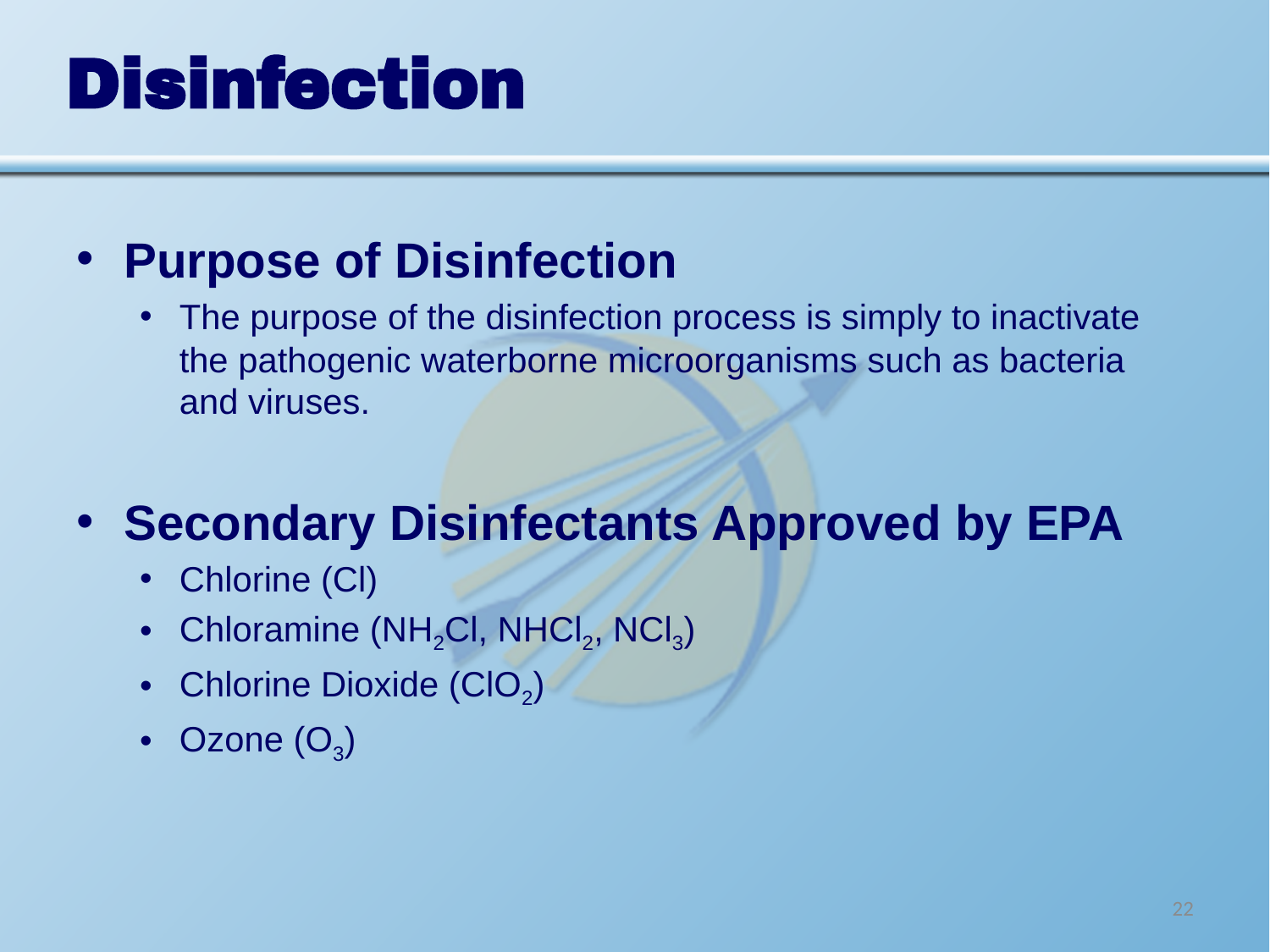

# Disinfection
Purpose of Disinfection
The purpose of the disinfection process is simply to inactivate the pathogenic waterborne microorganisms such as bacteria and viruses.

Secondary Disinfectants Approved by EPA
Chlorine (Cl)
Chloramine (NH2Cl, NHCl2, NCl3)
Chlorine Dioxide (ClO2)
Ozone (O3)

22